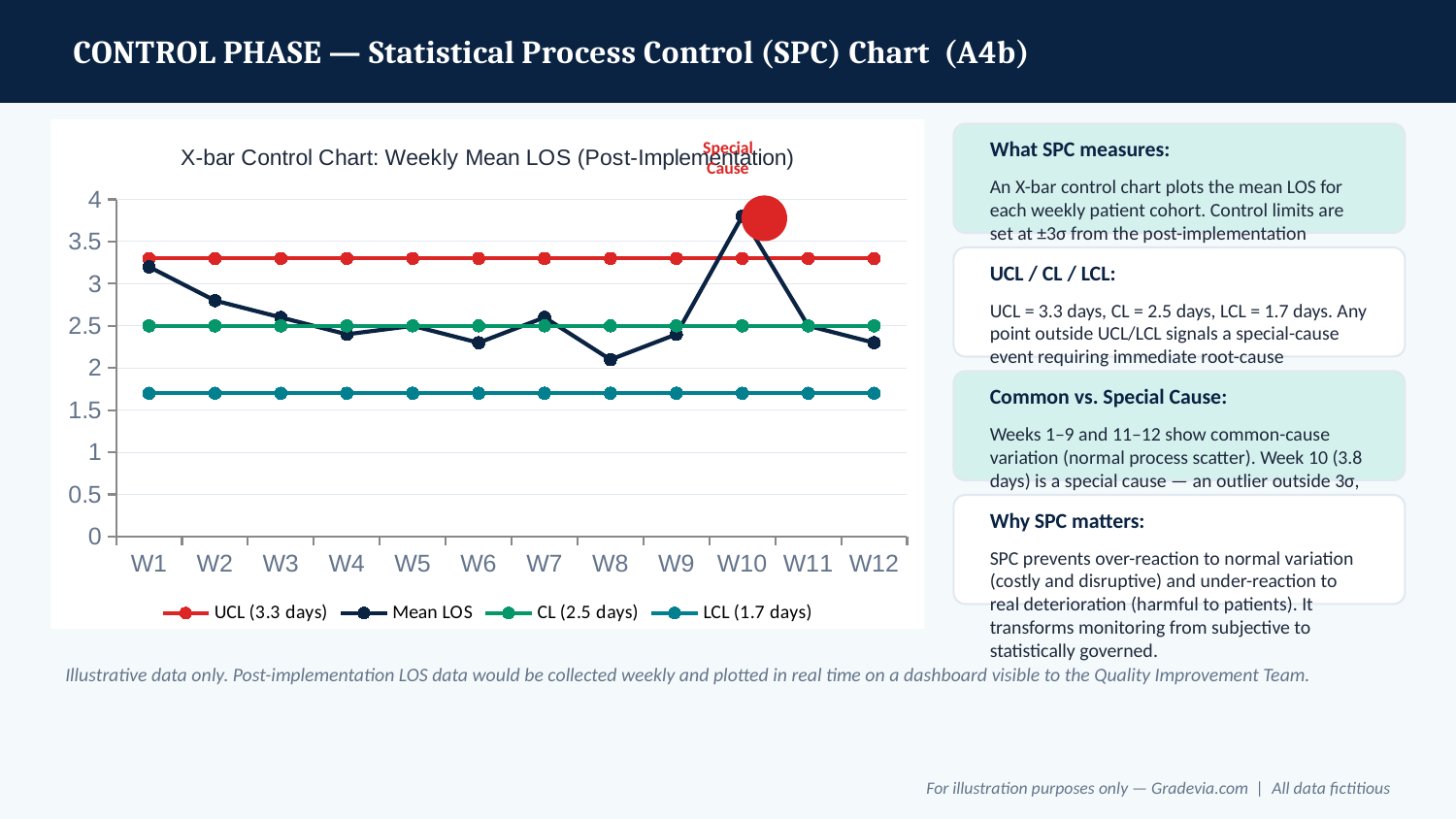

CONTROL PHASE — Statistical Process Control (SPC) Chart  (A4b)

### Chart: X-bar Control Chart: Weekly Mean LOS (Post-Implementation)

| Category | UCL (3.3 days) | Mean LOS | CL (2.5 days) | LCL (1.7 days) |
|---|---|---|---|---|
| W1 | 3.3 | 3.2 | 2.5 | 1.7 |
| W2 | 3.3 | 2.8 | 2.5 | 1.7 |
| W3 | 3.3 | 2.6 | 2.5 | 1.7 |
| W4 | 3.3 | 2.4 | 2.5 | 1.7 |
| W5 | 3.3 | 2.5 | 2.5 | 1.7 |
| W6 | 3.3 | 2.3 | 2.5 | 1.7 |
| W7 | 3.3 | 2.6 | 2.5 | 1.7 |
| W8 | 3.3 | 2.1 | 2.5 | 1.7 |
| W9 | 3.3 | 2.4 | 2.5 | 1.7 |
| W10 | 3.3 | 3.8 | 2.5 | 1.7 |
| W11 | 3.3 | 2.5 | 2.5 | 1.7 |
| W12 | 3.3 | 2.3 | 2.5 | 1.7 |
Special
Cause
What SPC measures:
An X-bar control chart plots the mean LOS for each weekly patient cohort. Control limits are set at ±3σ from the post-implementation process mean.

UCL / CL / LCL:
UCL = 3.3 days, CL = 2.5 days, LCL = 1.7 days. Any point outside UCL/LCL signals a special-cause event requiring immediate root-cause investigation.

Common vs. Special Cause:
Weeks 1–9 and 11–12 show common-cause variation (normal process scatter). Week 10 (3.8 days) is a special cause — an outlier outside 3σ, triggering QI review.

Why SPC matters:
SPC prevents over-reaction to normal variation (costly and disruptive) and under-reaction to real deterioration (harmful to patients). It transforms monitoring from subjective to statistically governed.
Illustrative data only. Post-implementation LOS data would be collected weekly and plotted in real time on a dashboard visible to the Quality Improvement Team.
For illustration purposes only — Gradevia.com  |  All data fictitious